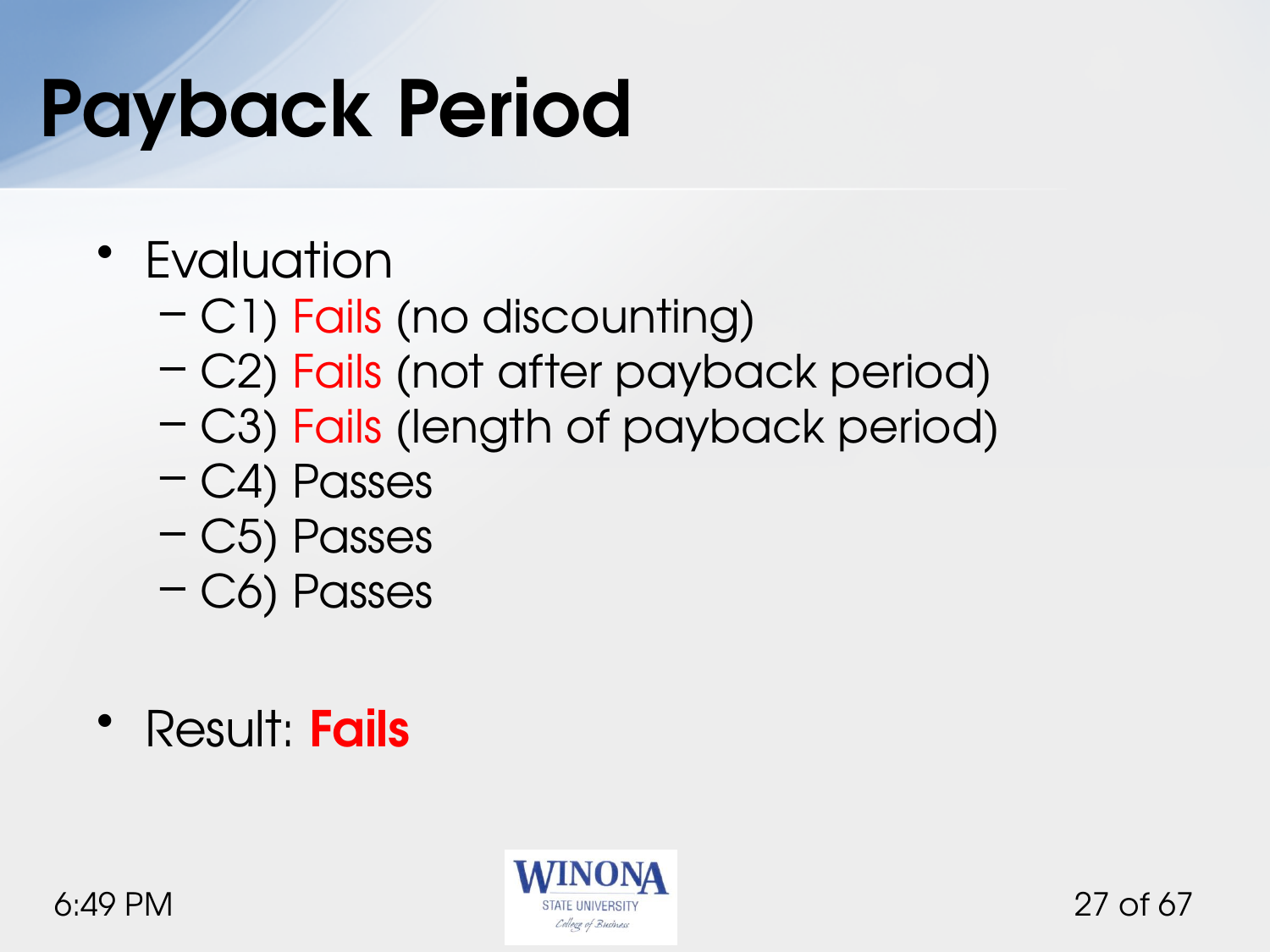

# Payback Period
Evaluation
C1) Fails (no discounting)
C2) Fails (not after payback period)
C3) Fails (length of payback period)
C4) Passes
C5) Passes
C6) Passes

Result: Fails